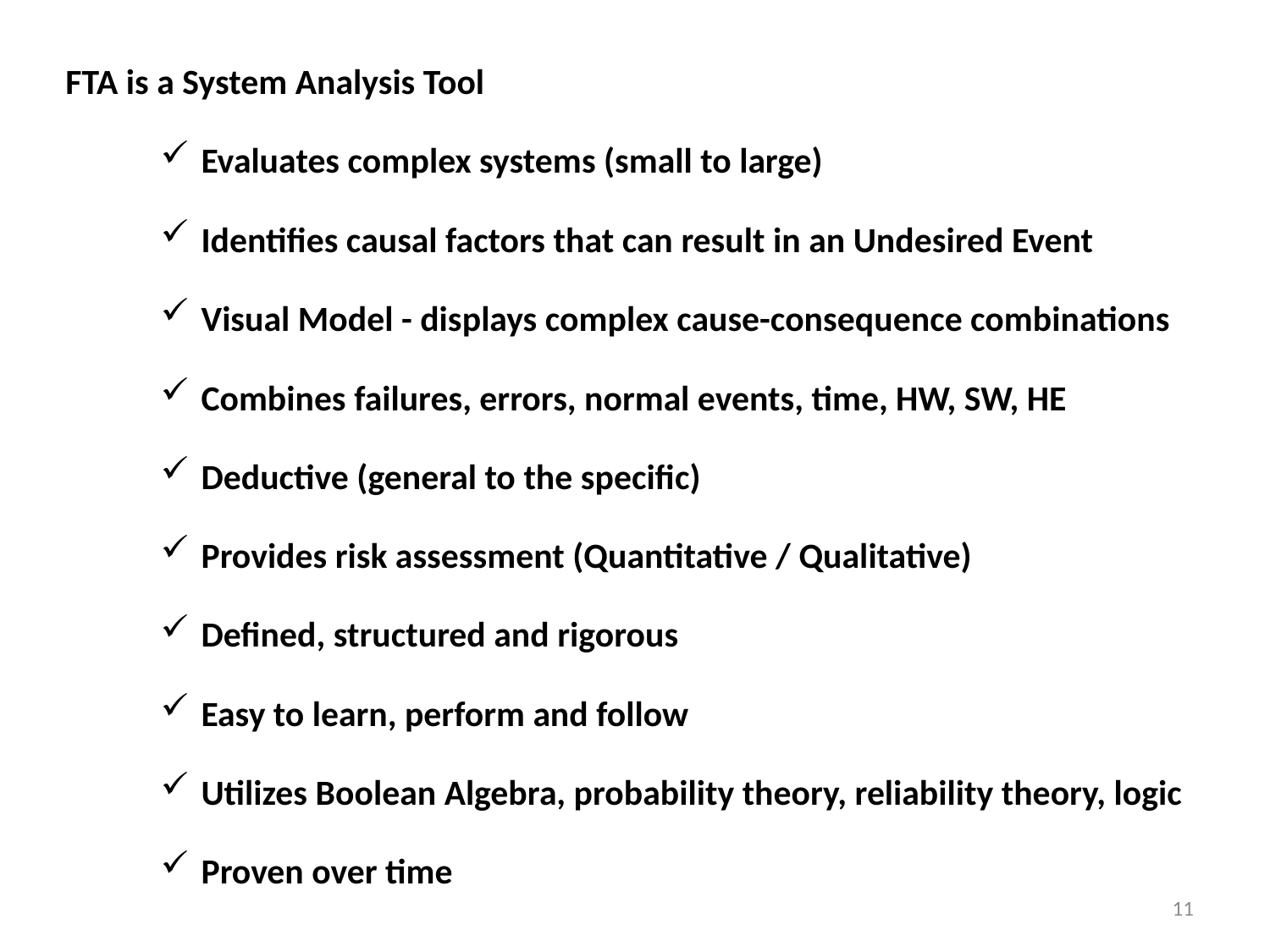

FTA is a System Analysis Tool
Evaluates complex systems (small to large)
Identifies causal factors that can result in an Undesired Event
Visual Model - displays complex cause-consequence combinations
Combines failures, errors, normal events, time, HW, SW, HE
Deductive (general to the specific)
Provides risk assessment (Quantitative / Qualitative)
Defined, structured and rigorous
Easy to learn, perform and follow
Utilizes Boolean Algebra, probability theory, reliability theory, logic
Proven over time
11